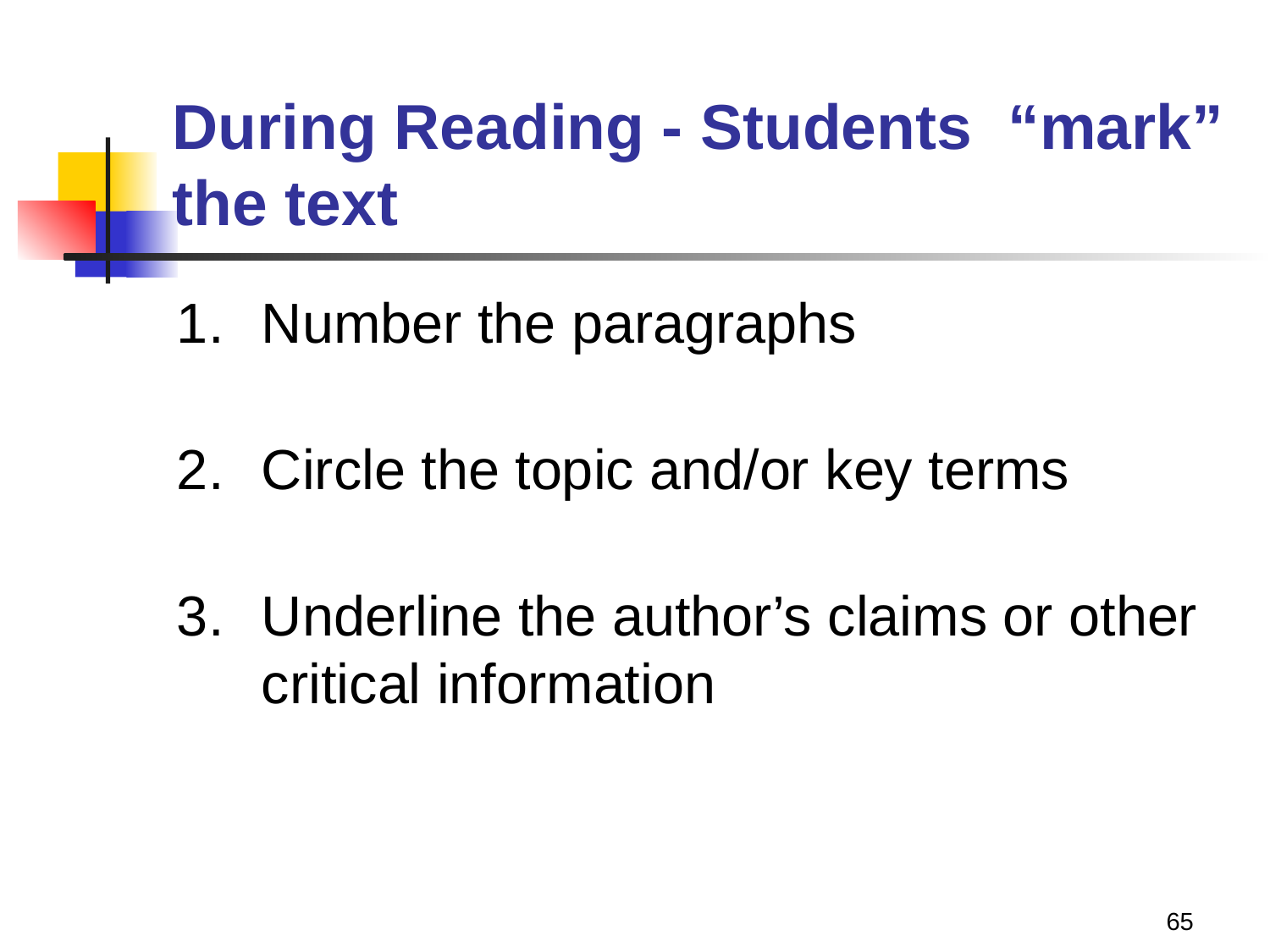

# During Reading - Students  “mark” the text
1.	Number the paragraphs
2.	Circle the topic and/or key terms
3.	Underline the author’s claims or other critical information
65